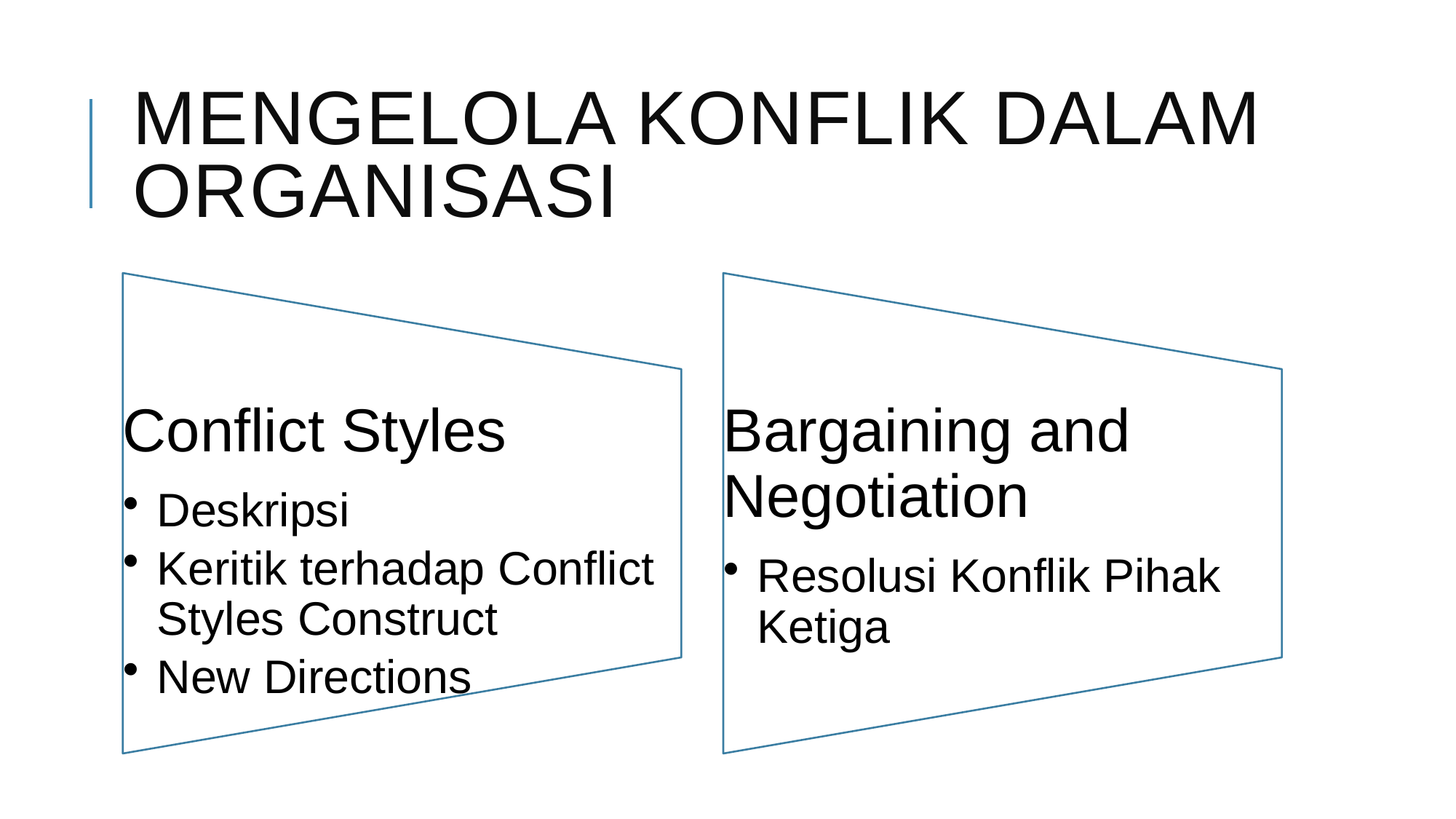

# Mengelola konflik dalam organisasi
Conflict Styles
Deskripsi
Keritik terhadap Conflict Styles Construct
New Directions
Bargaining and Negotiation
Resolusi Konflik Pihak Ketiga